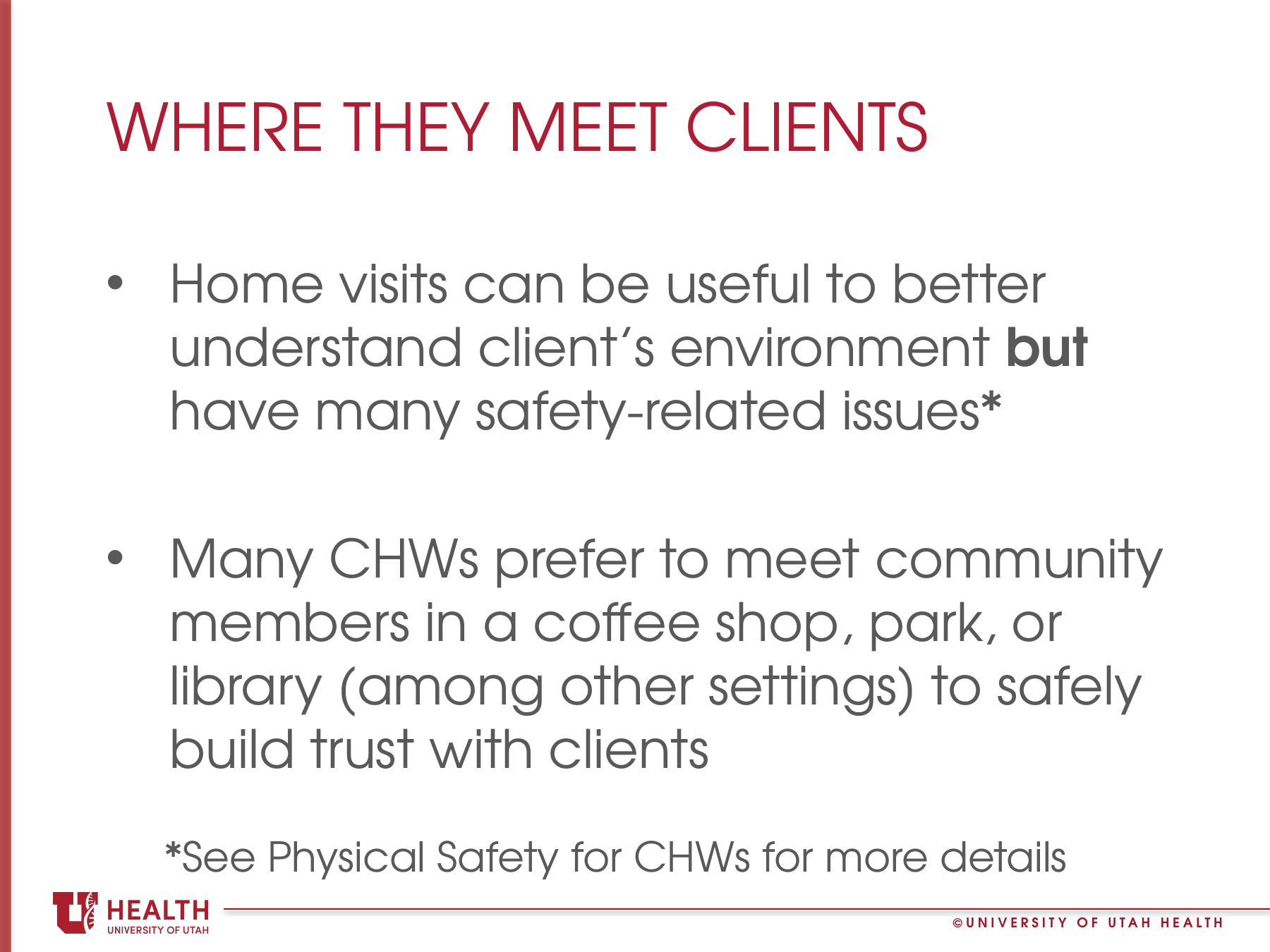

# Where they meet clients
Home visits can be useful to better understand client’s environment but have many safety-related issues*

Many CHWs prefer to meet community members in a coffee shop, park, or library (among other settings) to safely build trust with clients
*See Physical Safety for CHWs for more details